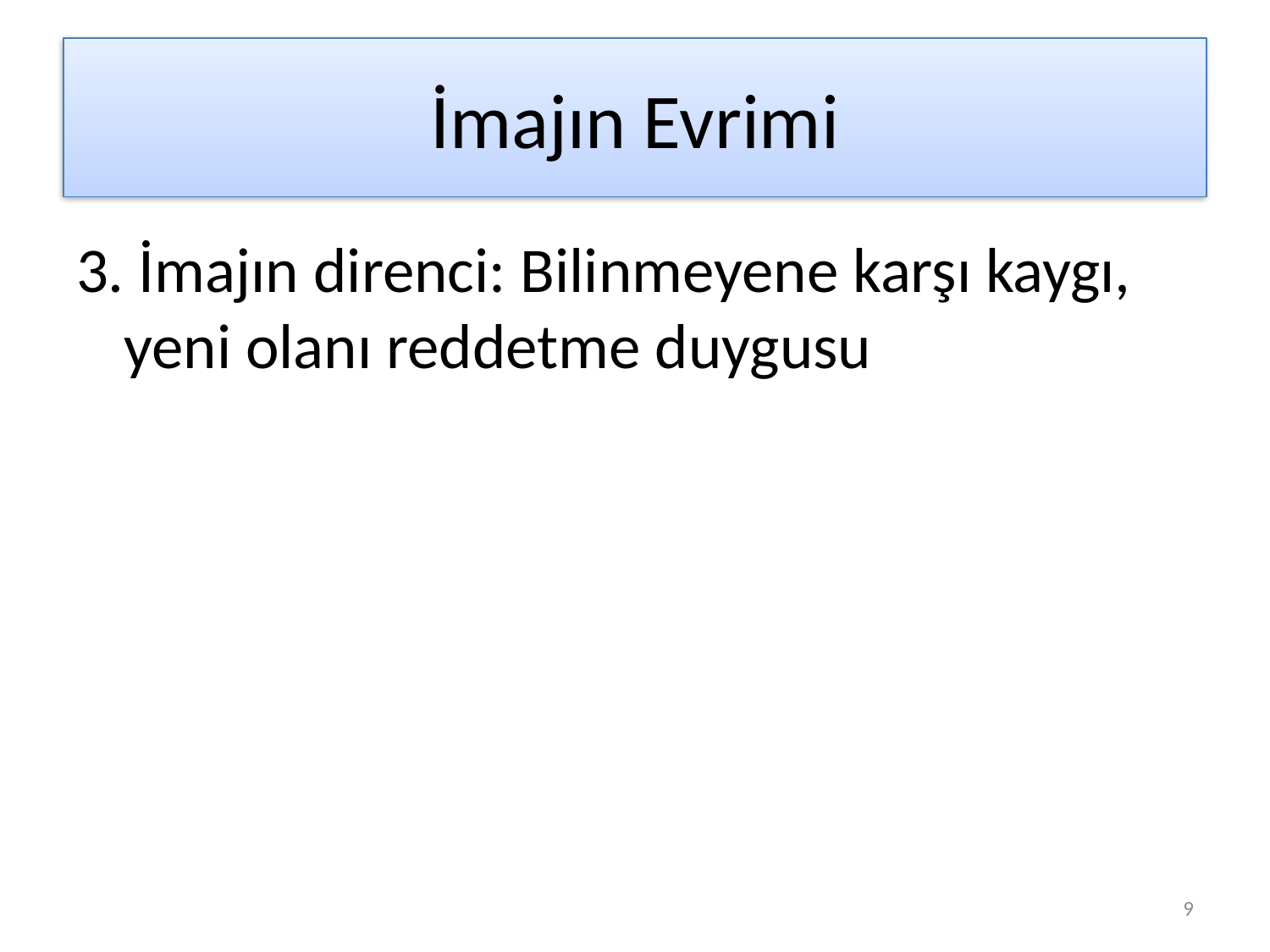

# İmajın Evrimi
3. İmajın direnci: Bilinmeyene karşı kaygı, yeni olanı reddetme duygusu
9